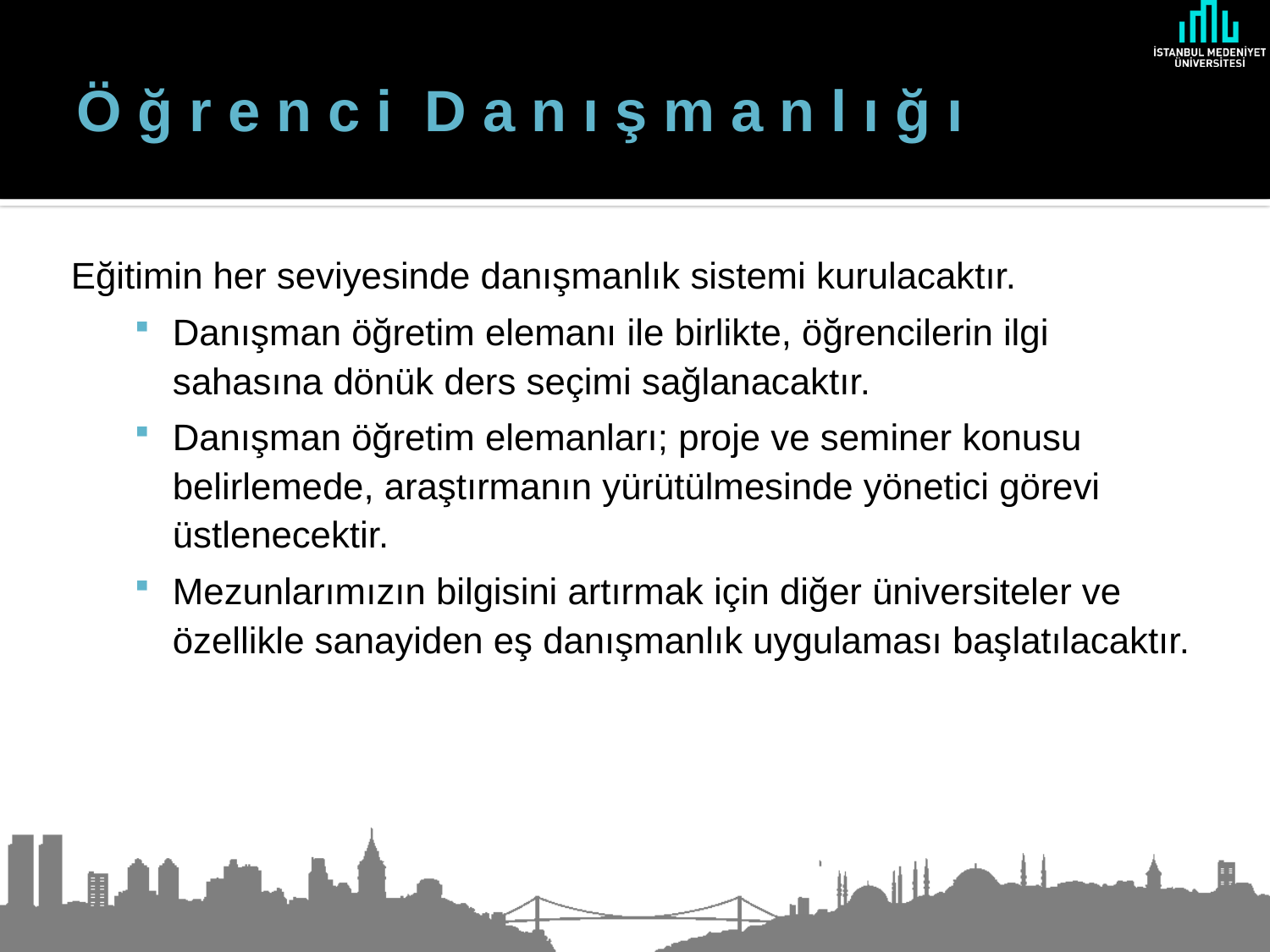

# Ö ğ r e n c i  D a n ı ş m a n l ı ğ ı
Eğitimin her seviyesinde danışmanlık sistemi kurulacaktır.
Danışman öğretim elemanı ile birlikte, öğrencilerin ilgi sahasına dönük ders seçimi sağlanacaktır.
Danışman öğretim elemanları; proje ve seminer konusu belirlemede, araştırmanın yürütülmesinde yönetici görevi üstlenecektir.
Mezunlarımızın bilgisini artırmak için diğer üniversiteler ve özellikle sanayiden eş danışmanlık uygulaması başlatılacaktır.